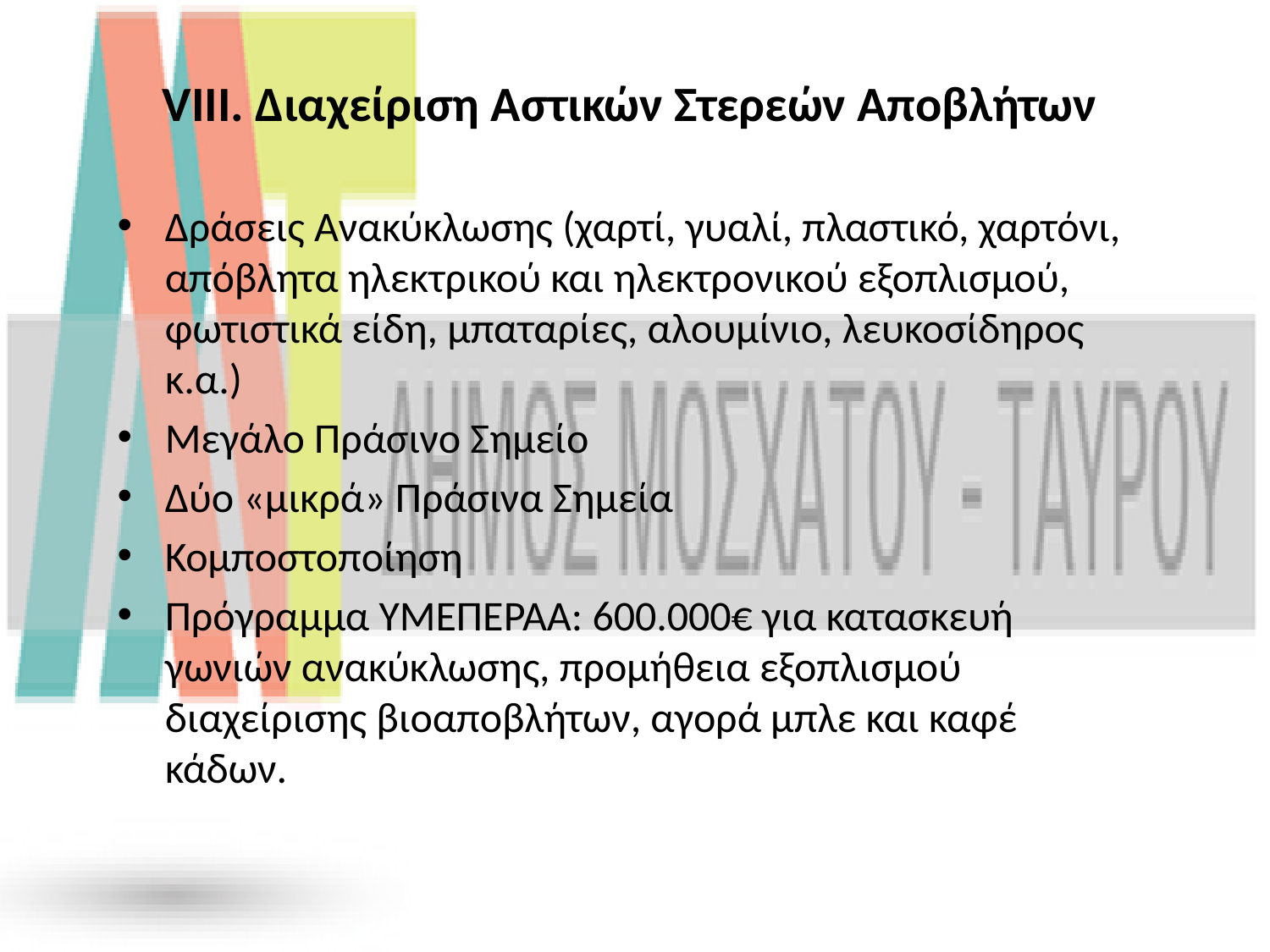

VΙΙΙ. Διαχείριση Αστικών Στερεών Αποβλήτων

Δράσεις Ανακύκλωσης (χαρτί, γυαλί, πλαστικό, χαρτόνι, απόβλητα ηλεκτρικού και ηλεκτρονικού εξοπλισμού, φωτιστικά είδη, μπαταρίες, αλουμίνιο, λευκοσίδηρος κ.α.)
Μεγάλο Πράσινο Σημείο
Δύο «μικρά» Πράσινα Σημεία
Κομποστοποίηση
Πρόγραμμα ΥΜΕΠΕΡΑΑ: 600.000€ για κατασκευή γωνιών ανακύκλωσης, προμήθεια εξοπλισμού διαχείρισης βιοαποβλήτων, αγορά μπλε και καφέ κάδων.